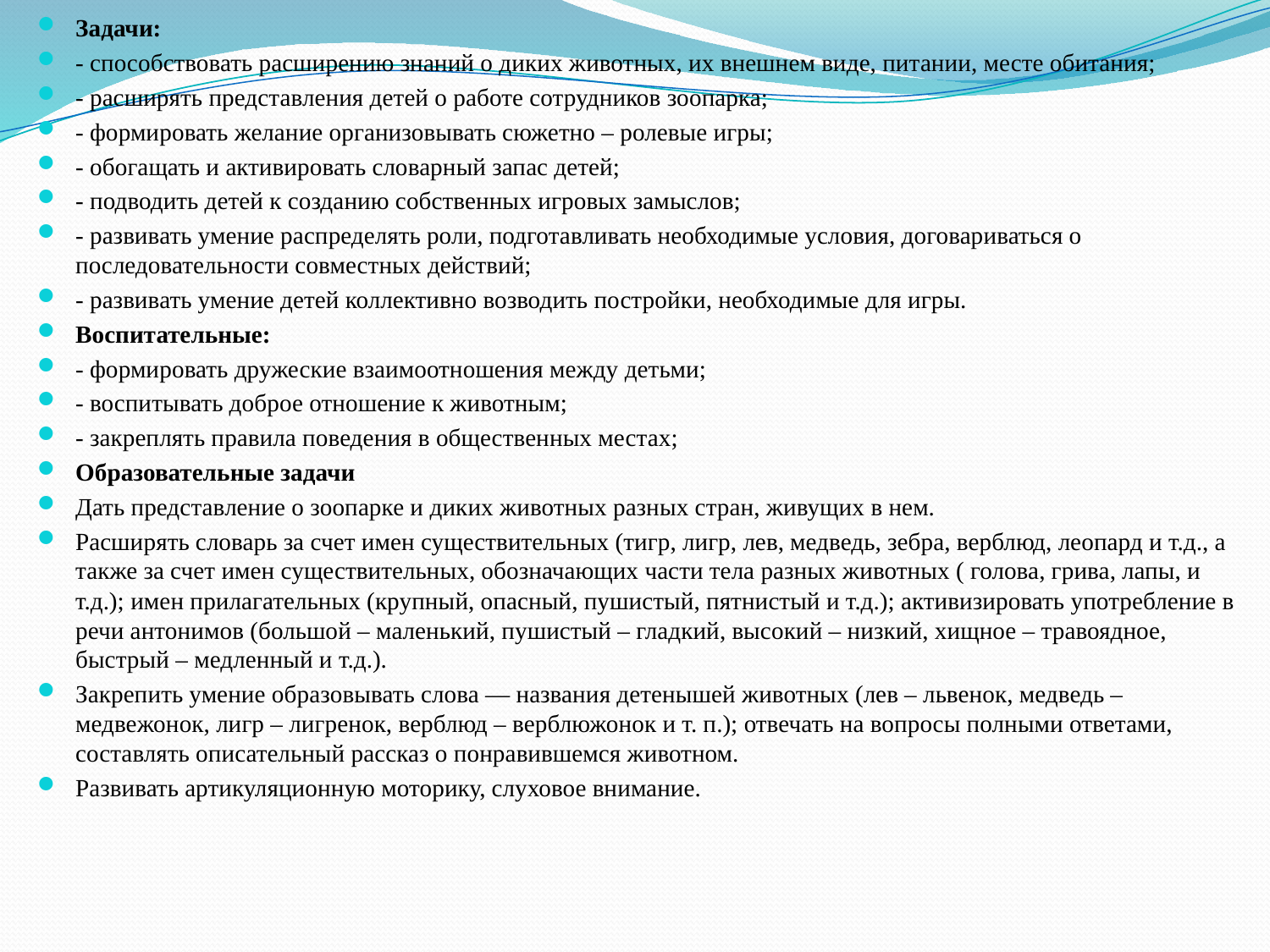

Задачи:
- способствовать расширению знаний о диких животных, их внешнем виде, питании, месте обитания;
- расширять представления детей о работе сотрудников зоопарка;
- формировать желание организовывать сюжетно – ролевые игры;
- обогащать и активировать словарный запас детей;
- подводить детей к созданию собственных игровых замыслов;
- развивать умение распределять роли, подготавливать необходимые условия, договариваться о последовательности совместных действий;
- развивать умение детей коллективно возводить постройки, необходимые для игры.
Воспитательные:
- формировать дружеские взаимоотношения между детьми;
- воспитывать доброе отношение к животным;
- закреплять правила поведения в общественных местах;
Образовательные задачи
Дать представление о зоопарке и диких животных разных стран, живущих в нем.
Расширять словарь за счет имен существительных (тигр, лигр, лев, медведь, зебра, верблюд, леопард и т.д., а также за счет имен существительных, обозначающих части тела разных животных ( голова, грива, лапы, и т.д.); имен прилагательных (крупный, опасный, пушистый, пятнистый и т.д.); активизировать употребление в речи антонимов (большой – маленький, пушистый – гладкий, высокий – низкий, хищное – травоядное, быстрый – медленный и т.д.).
Закрепить умение образовывать слова — названия детенышей животных (лев – львенок, медведь – медвежонок, лигр – лигренок, верблюд – верблюжонок и т. п.); отвечать на вопросы полными ответами, составлять описательный рассказ о понравившемся животном.
Развивать артикуляционную моторику, слуховое внимание.